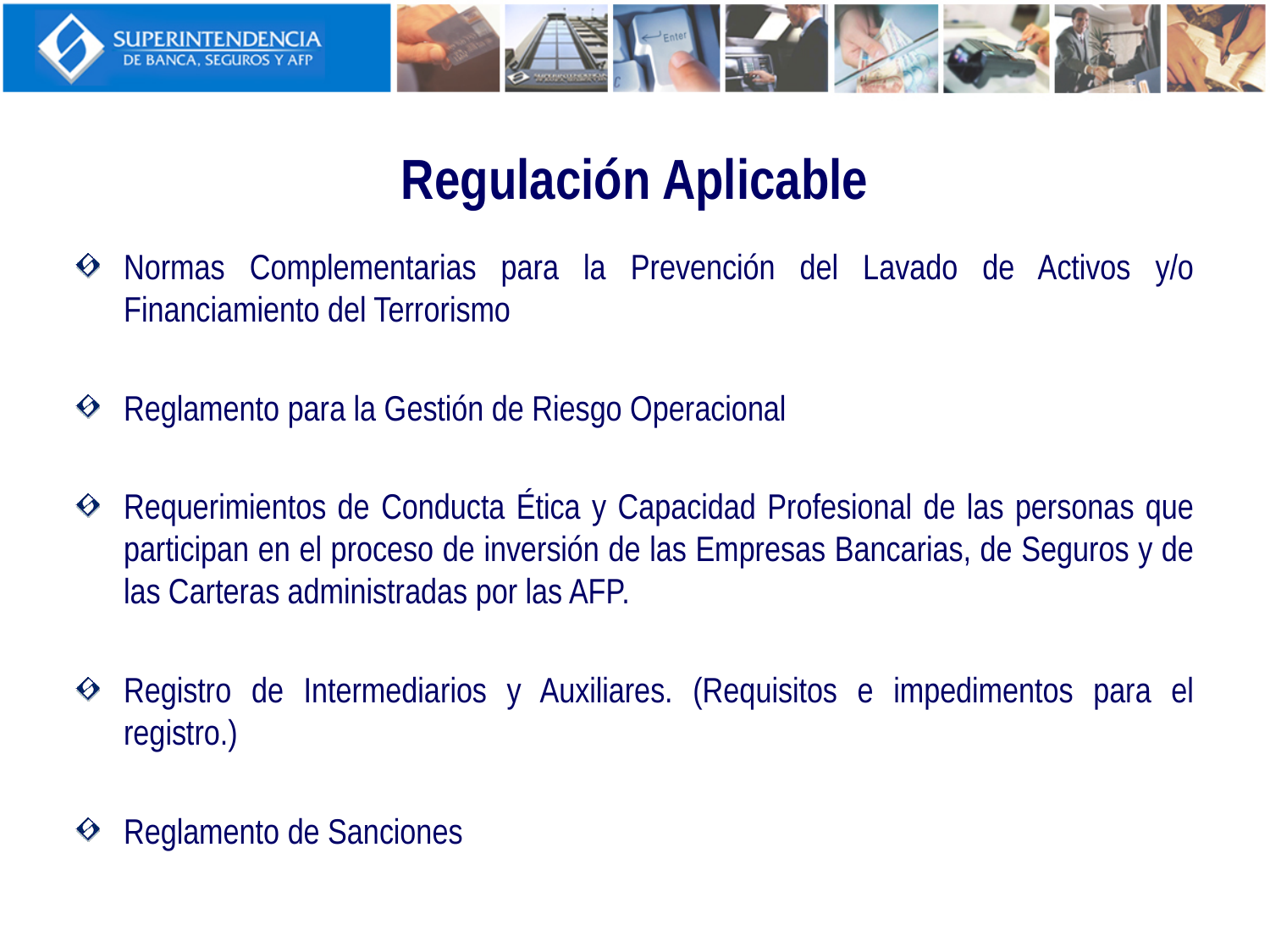

Regulación Aplicable
Normas Complementarias para la Prevención del Lavado de Activos y/o Financiamiento del Terrorismo

Reglamento para la Gestión de Riesgo Operacional

Requerimientos de Conducta Ética y Capacidad Profesional de las personas que participan en el proceso de inversión de las Empresas Bancarias, de Seguros y de las Carteras administradas por las AFP.

Registro de Intermediarios y Auxiliares. (Requisitos e impedimentos para el registro.)

Reglamento de Sanciones